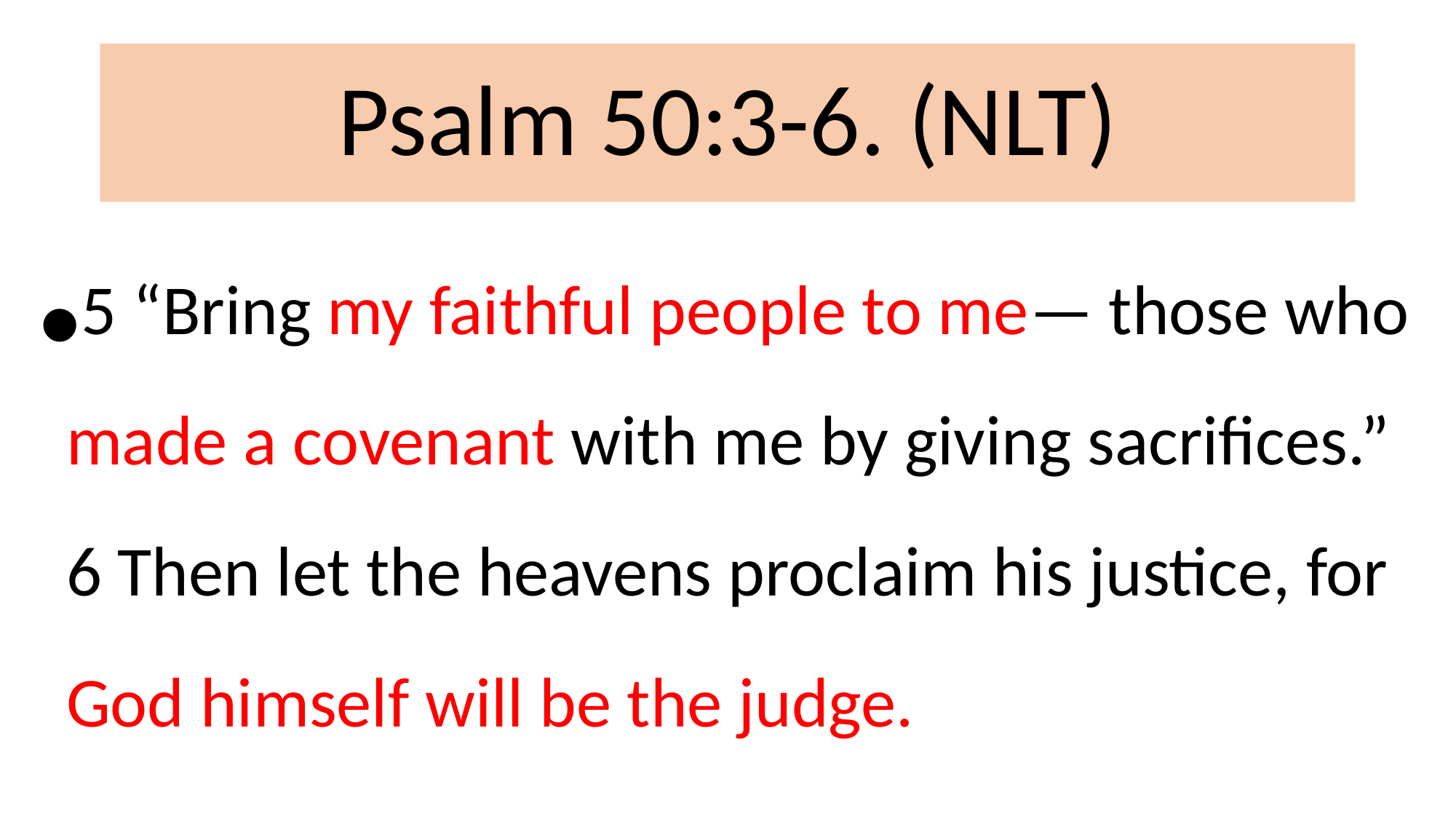

# Psalm 50:3-6. (NLT)
5 “Bring my faithful people to me— those who made a covenant with me by giving sacrifices.” 6 Then let the heavens proclaim his justice, for God himself will be the judge.